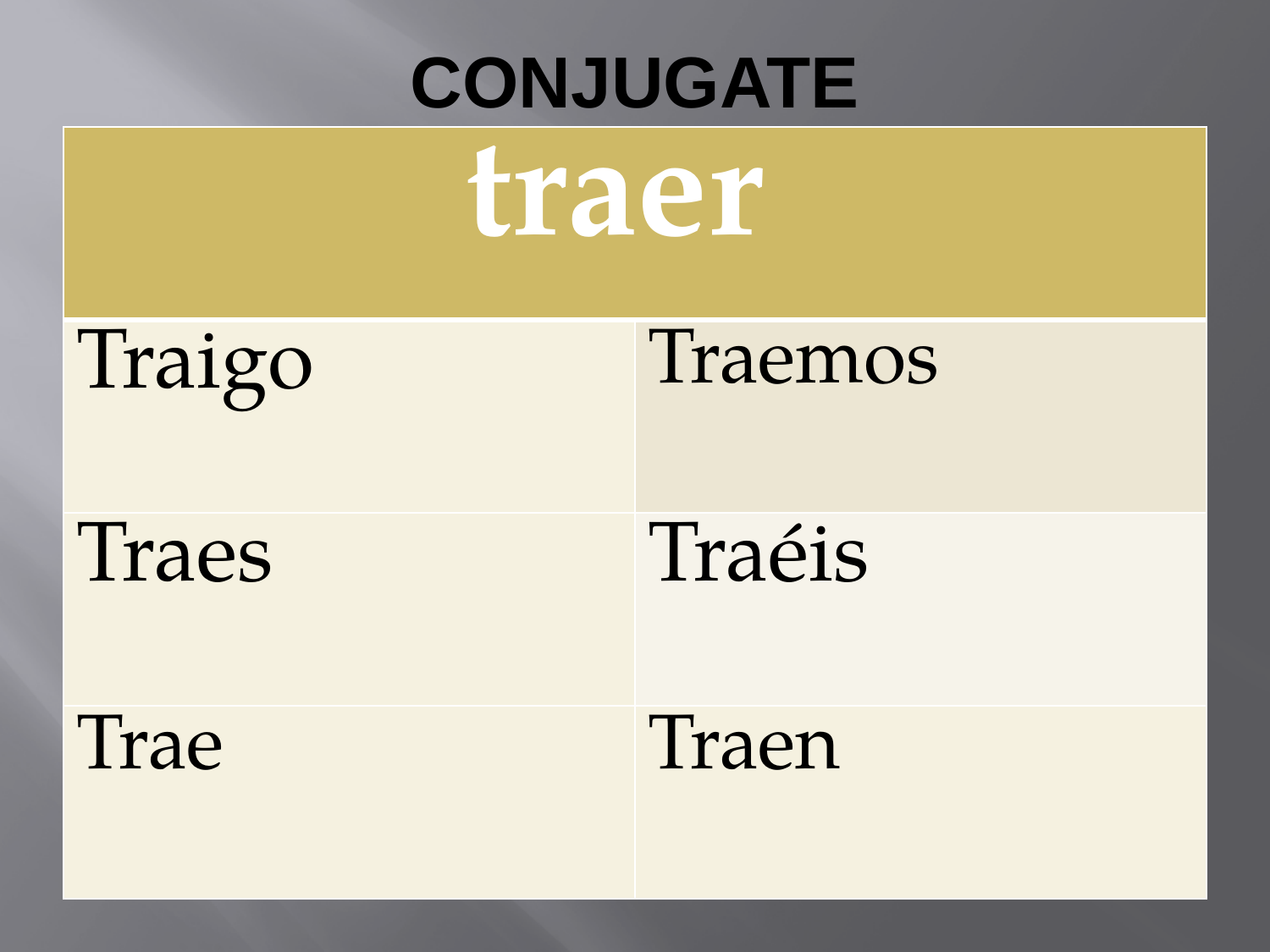

# CONJUGATE
| traer |  |
| --- | --- |
| Traigo | Traemos |
| Traes | Traéis |
| Trae | Traen |